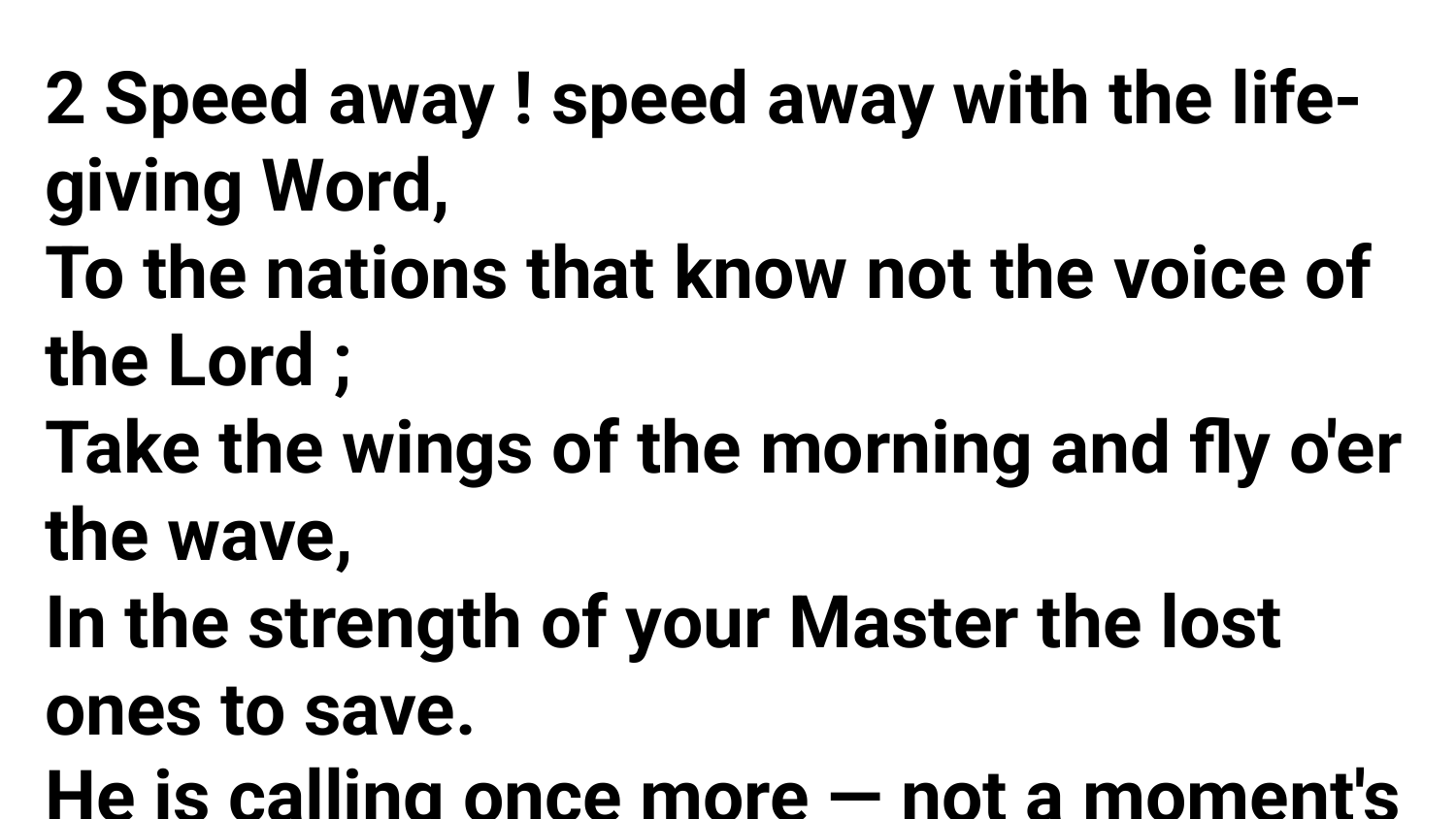

2 Speed away ! speed away with the life-giving Word,
To the nations that know not the voice of the Lord ;
Take the wings of the morning and fly o'er the wave,
In the strength of your Master the lost ones to save.
He is calling once more — not a moment's delay !
Speed away ! speed away ! speed away !